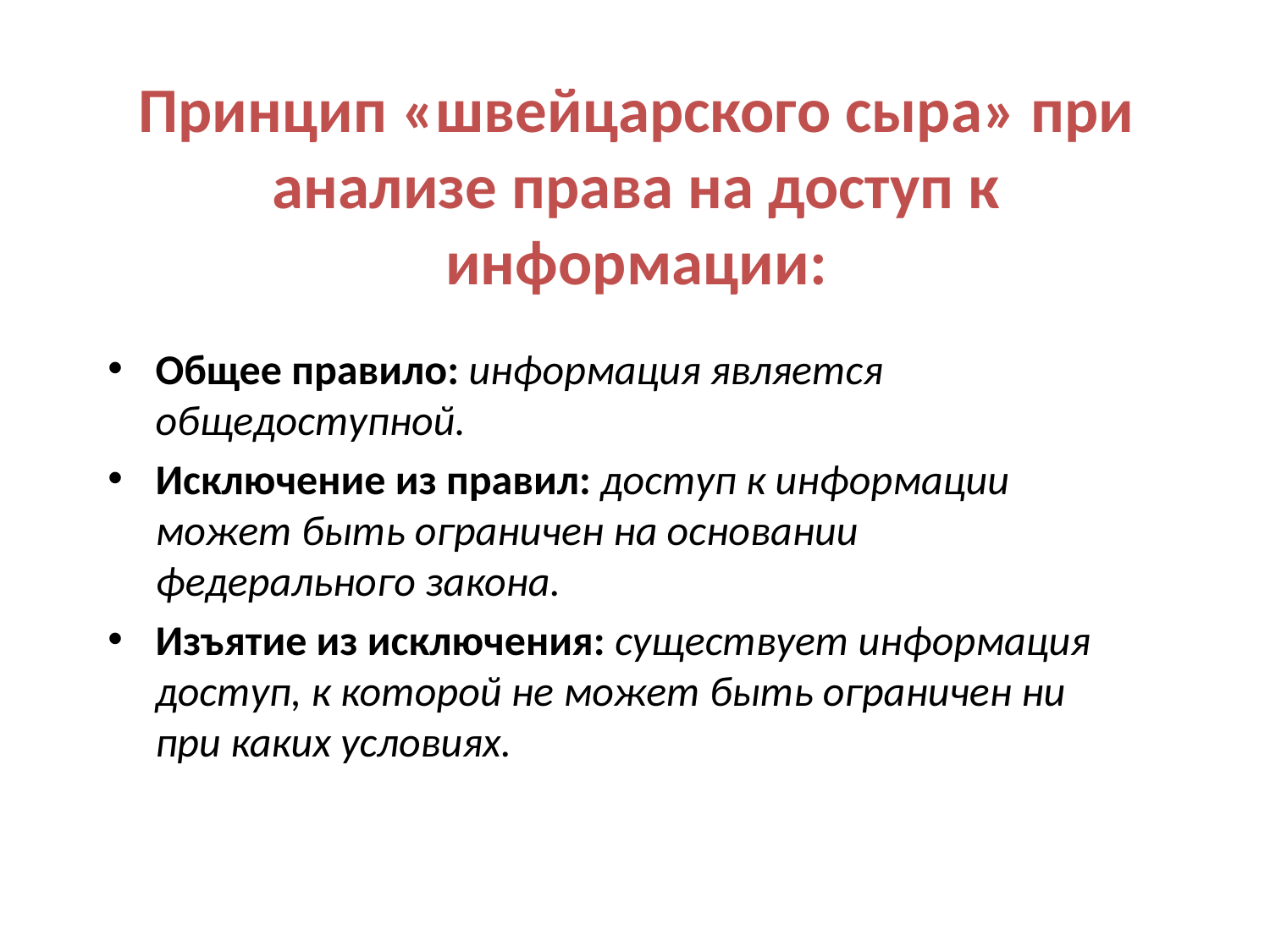

# Принцип «швейцарского сыра» при анализе права на доступ к информации:
Общее правило: информация является общедоступной.
Исключение из правил: доступ к информации может быть ограничен на основании федерального закона.
Изъятие из исключения: существует информация доступ, к которой не может быть ограничен ни при каких условиях.